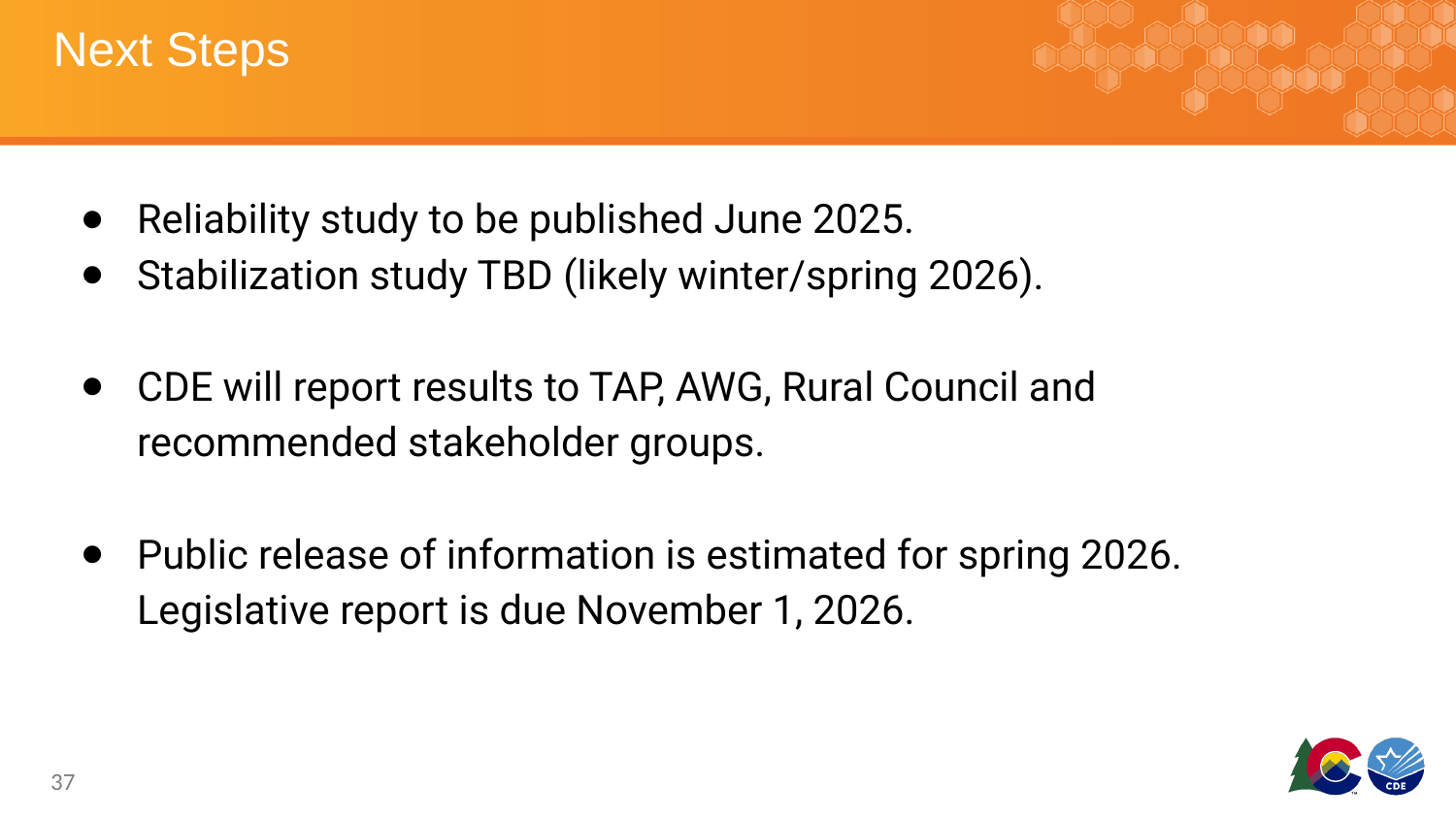

# Next Steps
Reliability study to be published June 2025.
Stabilization study TBD (likely winter/spring 2026).
CDE will report results to TAP, AWG, Rural Council and recommended stakeholder groups.
Public release of information is estimated for spring 2026.  Legislative report is due November 1, 2026.

37